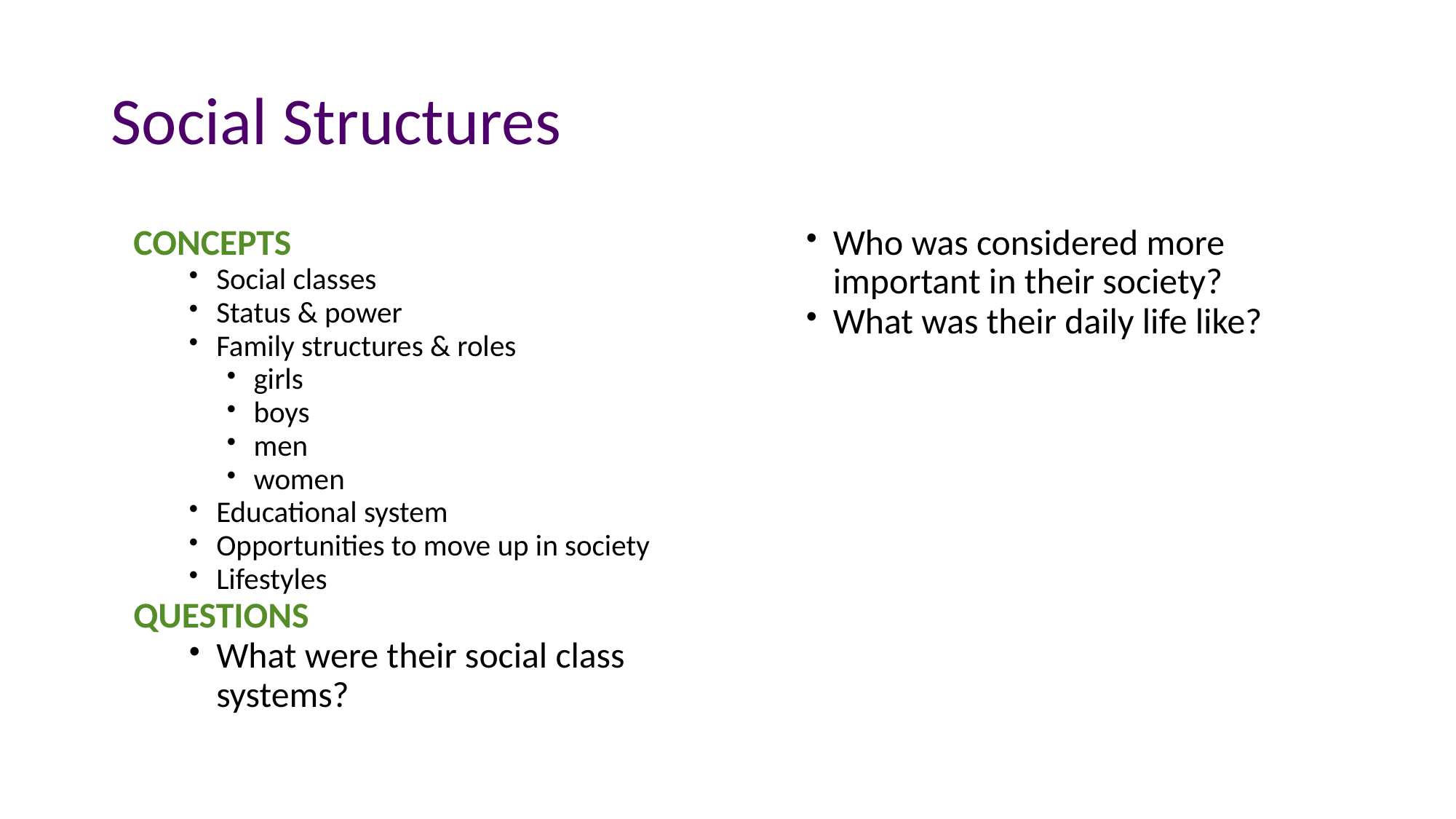

# Social Structures
CONCEPTS
Social classes
Status & power
Family structures & roles
girls
boys
men
women
Educational system
Opportunities to move up in society
Lifestyles
QUESTIONS
What were their social class systems?
Who was considered more important in their society?
What was their daily life like?